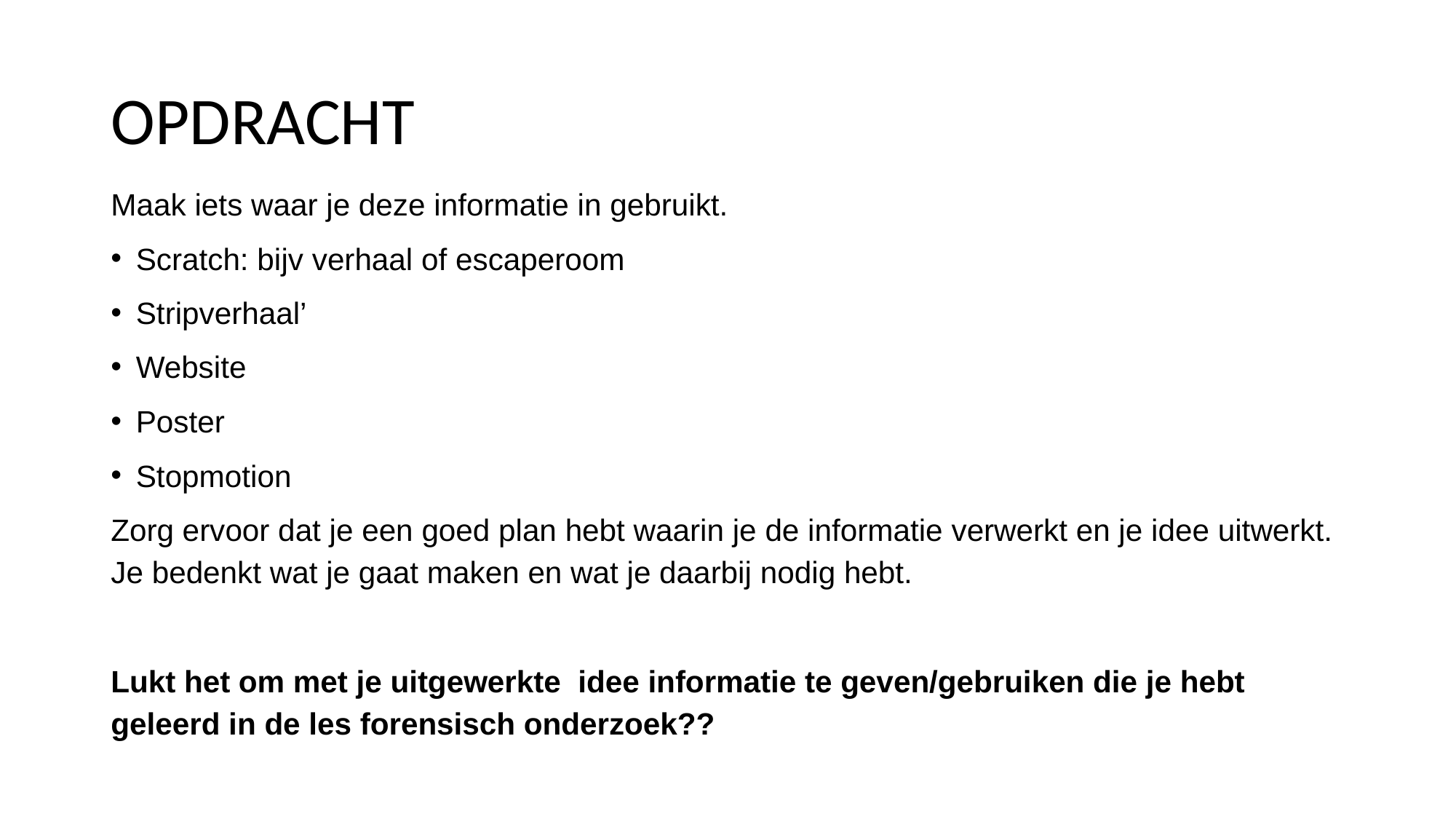

# OPDRACHT
Maak iets waar je deze informatie in gebruikt.
Scratch: bijv verhaal of escaperoom
Stripverhaal’
Website
Poster
Stopmotion
Zorg ervoor dat je een goed plan hebt waarin je de informatie verwerkt en je idee uitwerkt. Je bedenkt wat je gaat maken en wat je daarbij nodig hebt.

Lukt het om met je uitgewerkte  idee informatie te geven/gebruiken die je hebt geleerd in de les forensisch onderzoek??